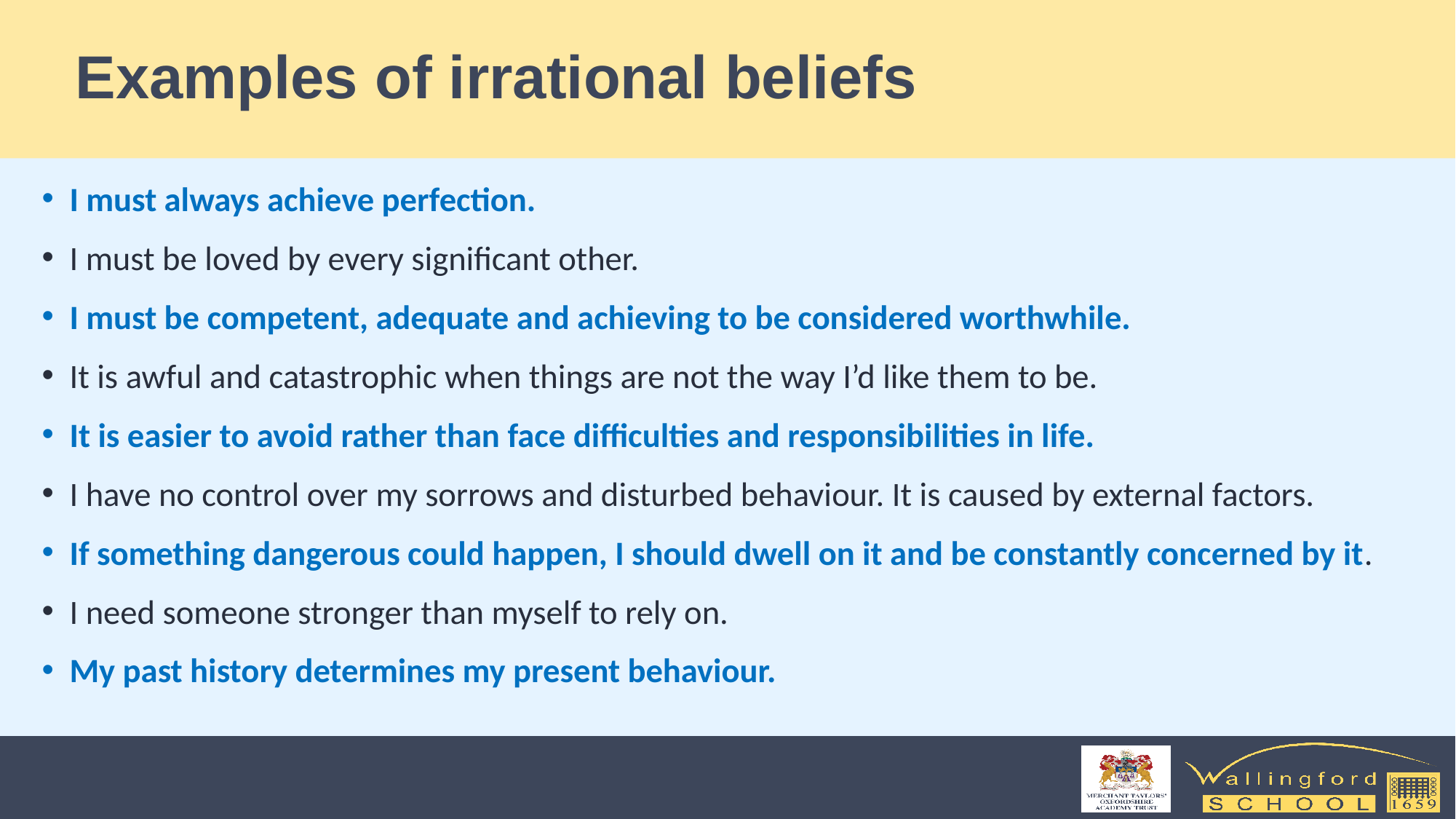

# Examples of irrational beliefs
I must always achieve perfection.
I must be loved by every significant other.
I must be competent, adequate and achieving to be considered worthwhile.
It is awful and catastrophic when things are not the way I’d like them to be.
It is easier to avoid rather than face difficulties and responsibilities in life.
I have no control over my sorrows and disturbed behaviour. It is caused by external factors.
If something dangerous could happen, I should dwell on it and be constantly concerned by it.
I need someone stronger than myself to rely on.
My past history determines my present behaviour.